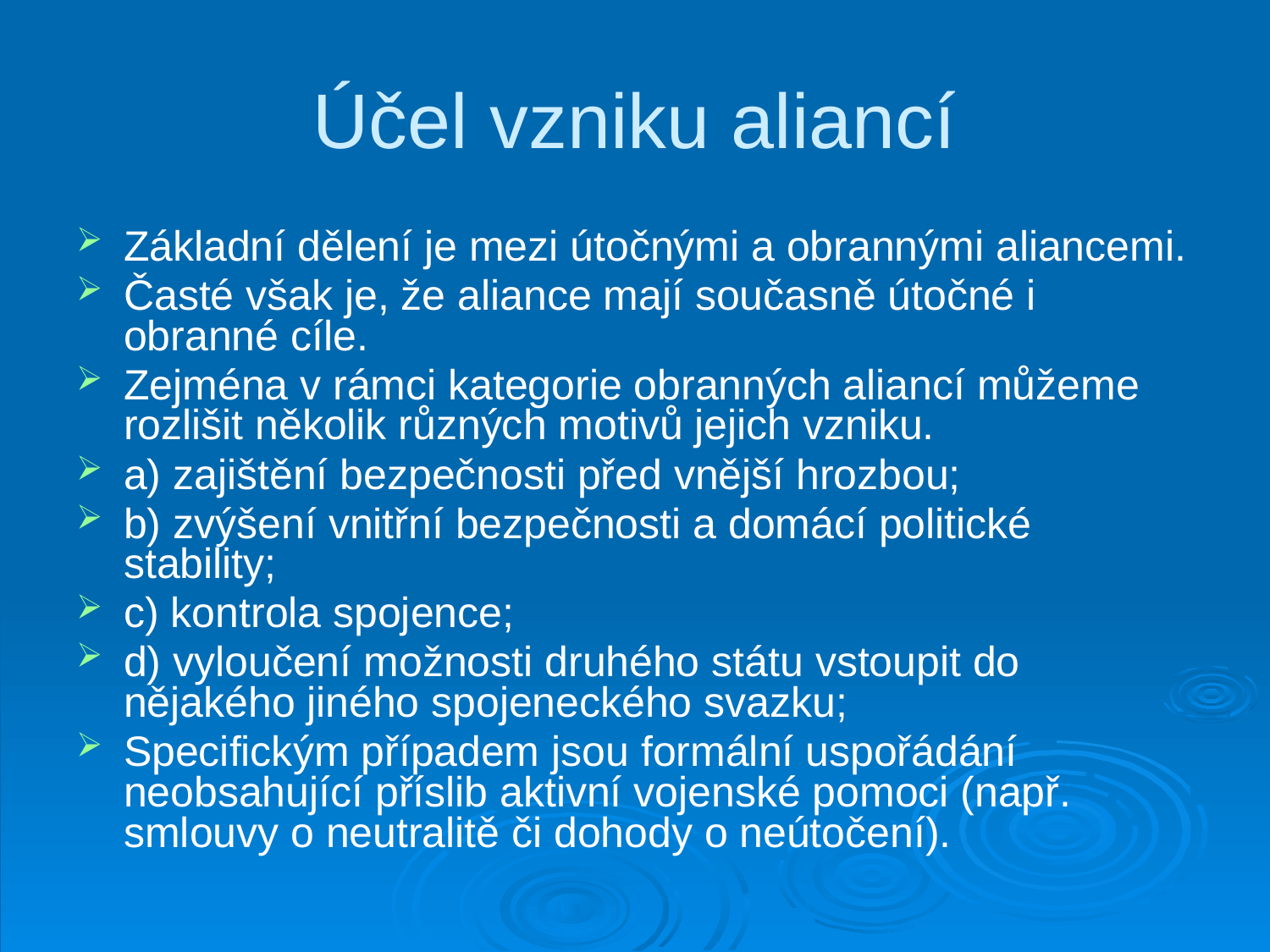

# Účel vzniku aliancí
Základní dělení je mezi útočnými a obrannými aliancemi.
Časté však je, že aliance mají současně útočné i obranné cíle.
Zejména v rámci kategorie obranných aliancí můžeme rozlišit několik různých motivů jejich vzniku.
a) zajištění bezpečnosti před vnější hrozbou;
b) zvýšení vnitřní bezpečnosti a domácí politické stability;
c) kontrola spojence;
d) vyloučení možnosti druhého státu vstoupit do nějakého jiného spojeneckého svazku;
Specifickým případem jsou formální uspořádání neobsahující příslib aktivní vojenské pomoci (např. smlouvy o neutralitě či dohody o neútočení).